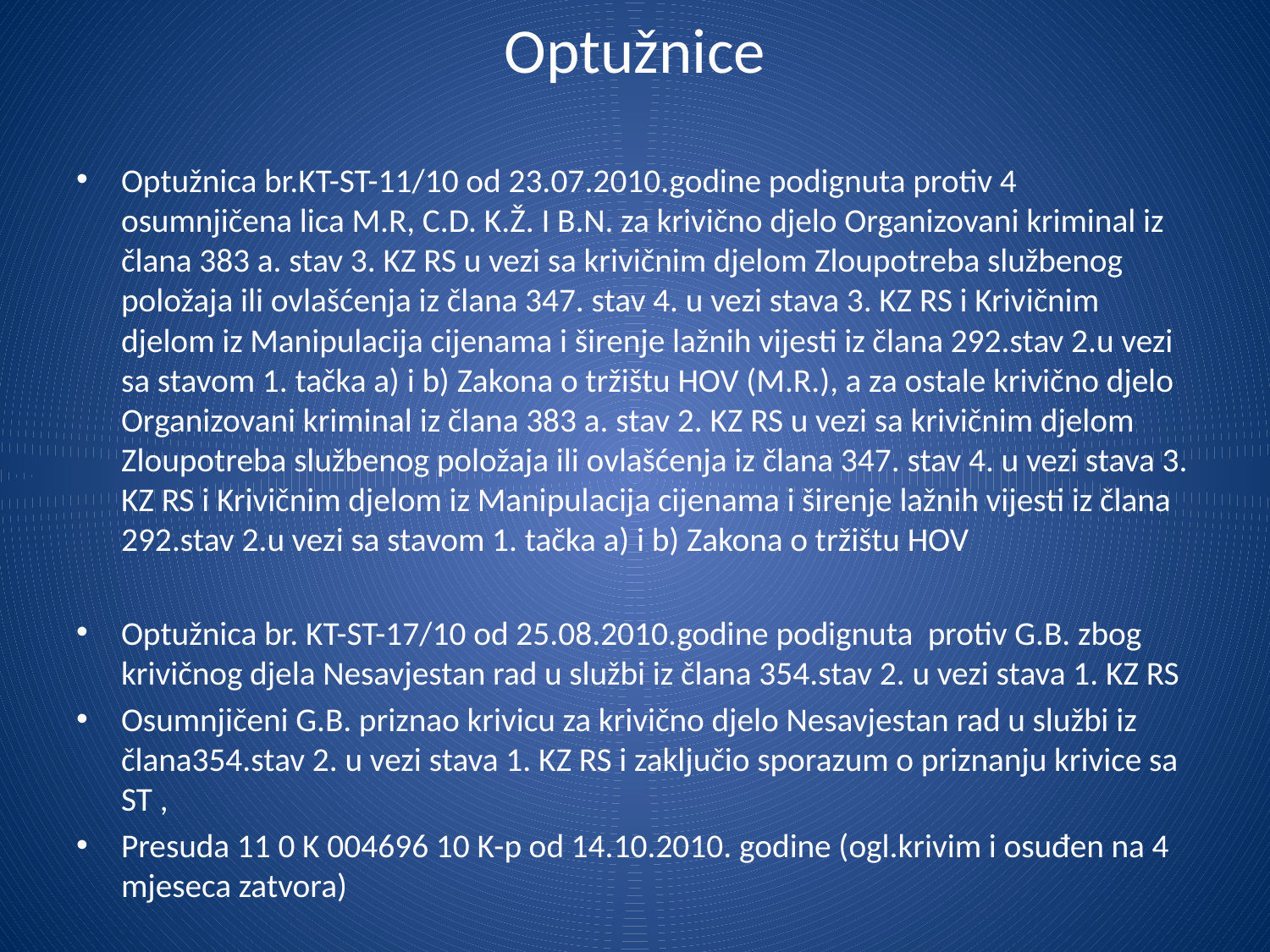

# Optužnice

Optužnica br.KT-ST-11/10 od 23.07.2010.godine podignuta protiv 4 osumnjičena lica M.R, C.D. K.Ž. I B.N. za krivično djelo Organizovani kriminal iz člana 383 a. stav 3. KZ RS u vezi sa krivičnim djelom Zloupotreba službenog položaja ili ovlašćenja iz člana 347. stav 4. u vezi stava 3. KZ RS i Krivičnim djelom iz Manipulacija cijenama i širenje lažnih vijesti iz člana 292.stav 2.u vezi sa stavom 1. tačka a) i b) Zakona o tržištu HOV (M.R.), a za ostale krivično djelo Organizovani kriminal iz člana 383 a. stav 2. KZ RS u vezi sa krivičnim djelom Zloupotreba službenog položaja ili ovlašćenja iz člana 347. stav 4. u vezi stava 3. KZ RS i Krivičnim djelom iz Manipulacija cijenama i širenje lažnih vijesti iz člana 292.stav 2.u vezi sa stavom 1. tačka a) i b) Zakona o tržištu HOV

Optužnica br. KT-ST-17/10 od 25.08.2010.godine podignuta  protiv G.B. zbog krivičnog djela Nesavjestan rad u službi iz člana 354.stav 2. u vezi stava 1. KZ RS
Osumnjičeni G.B. priznao krivicu za krivično djelo Nesavjestan rad u službi iz člana354.stav 2. u vezi stava 1. KZ RS i zaključio sporazum o priznanju krivice sa ST ,
Presuda 11 0 K 004696 10 K-p od 14.10.2010. godine (ogl.krivim i osuđen na 4 mjeseca zatvora)